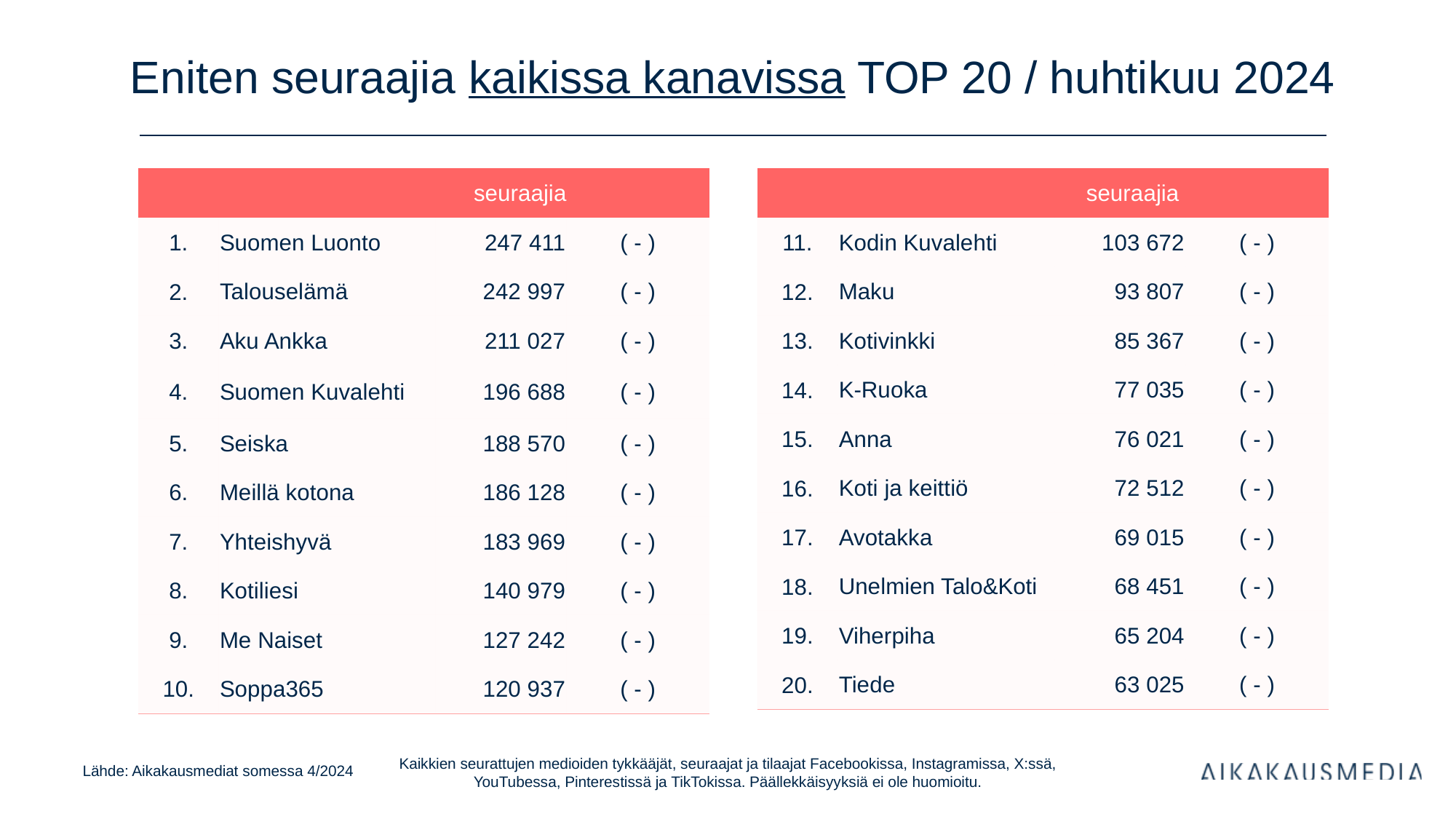

# Eniten seuraajia kaikissa kanavissa TOP 20 / huhtikuu 2024
|  |  | seuraajia |  |
| --- | --- | --- | --- |
| 1. | Suomen Luonto | 247 411 | ( - ) |
| 2. | Talouselämä | 242 997 | ( - ) |
| 3. | Aku Ankka | 211 027 | ( - ) |
| 4. | Suomen Kuvalehti | 196 688 | ( - ) |
| 5. | Seiska | 188 570 | ( - ) |
| 6. | Meillä kotona | 186 128 | ( - ) |
| 7. | Yhteishyvä | 183 969 | ( - ) |
| 8. | Kotiliesi | 140 979 | ( - ) |
| 9. | Me Naiset | 127 242 | ( - ) |
| 10. | Soppa365 | 120 937 | ( - ) |
|  |  | seuraajia |  |
| --- | --- | --- | --- |
| 11. | Kodin Kuvalehti | 103 672 | ( - ) |
| 12. | Maku | 93 807 | ( - ) |
| 13. | Kotivinkki | 85 367 | ( - ) |
| 14. | K-Ruoka | 77 035 | ( - ) |
| 15. | Anna | 76 021 | ( - ) |
| 16. | Koti ja keittiö | 72 512 | ( - ) |
| 17. | Avotakka | 69 015 | ( - ) |
| 18. | Unelmien Talo&Koti | 68 451 | ( - ) |
| 19. | Viherpiha | 65 204 | ( - ) |
| 20. | Tiede | 63 025 | ( - ) |
Kaikkien seurattujen medioiden tykkääjät, seuraajat ja tilaajat Facebookissa, Instagramissa, X:ssä, YouTubessa, Pinterestissä ja TikTokissa. Päällekkäisyyksiä ei ole huomioitu.